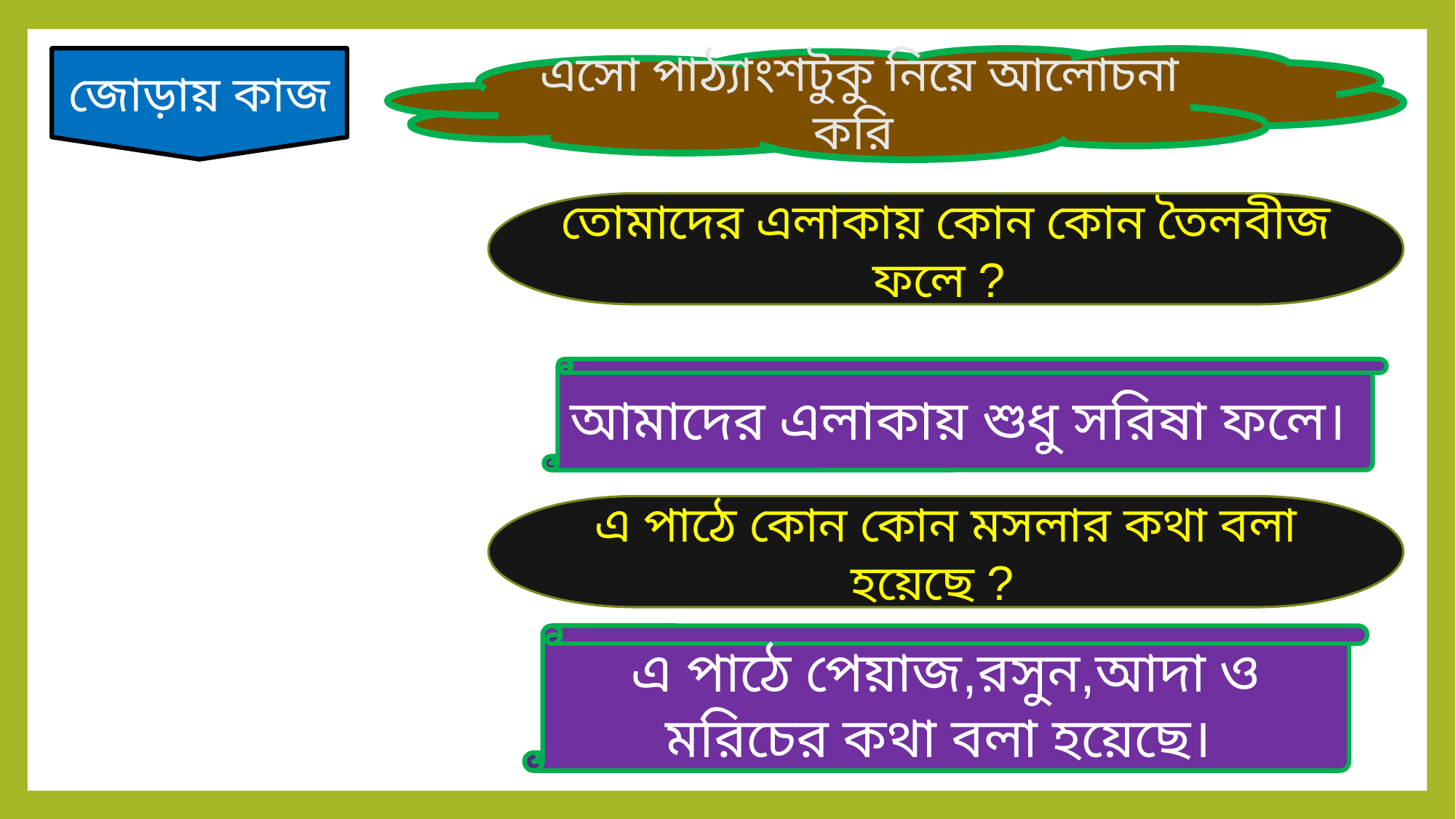

জোড়ায় কাজ
এসো পাঠ্যাংশটুকু নিয়ে আলোচনা করি
তোমাদের এলাকায় কোন কোন তৈলবীজ ফলে ?
আমাদের এলাকায় শুধু সরিষা ফলে।
এ পাঠে কোন কোন মসলার কথা বলা হয়েছে ?
এ পাঠে পেয়াজ,রসুন,আদা ও মরিচের কথা বলা হয়েছে।